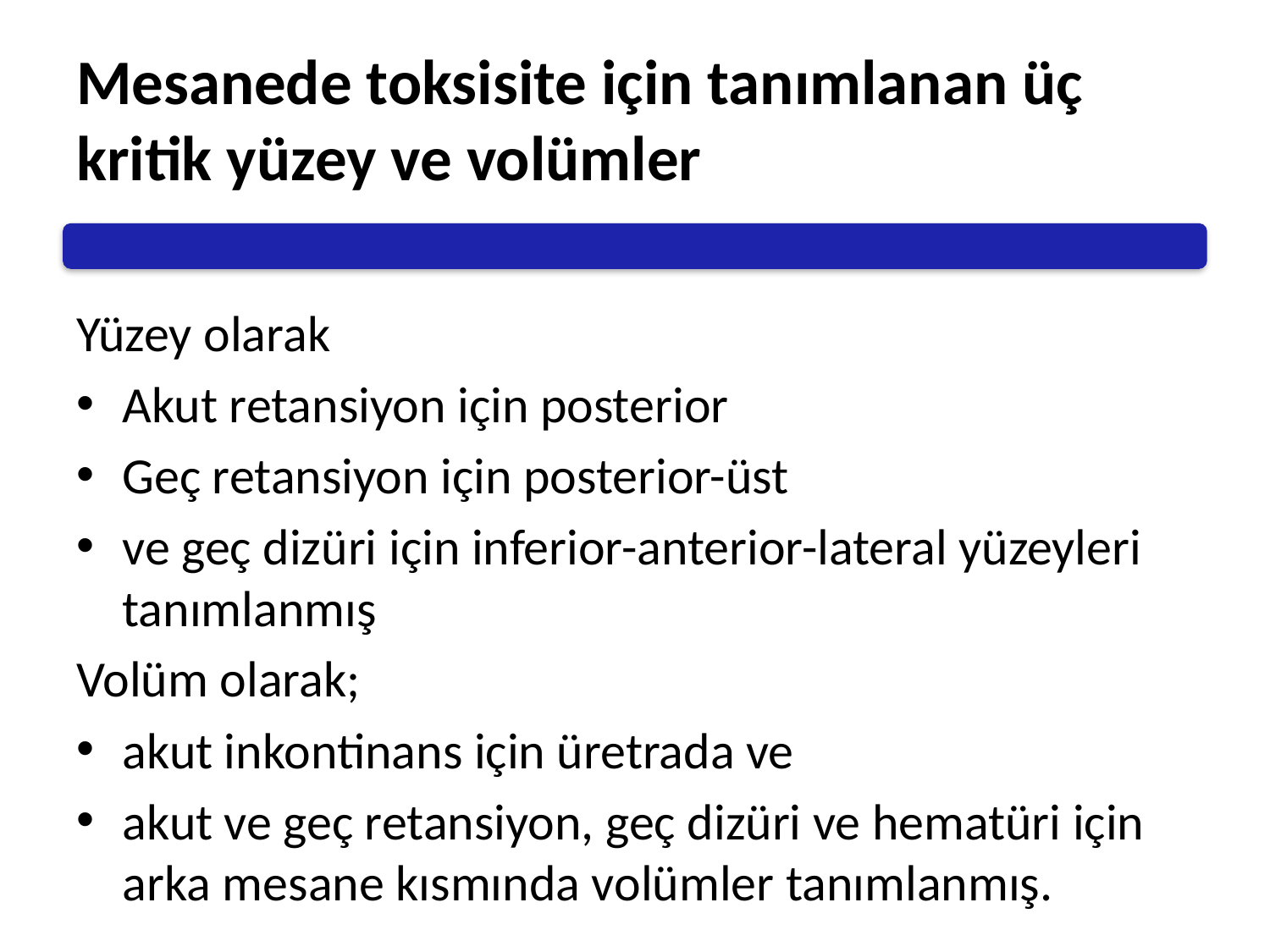

# Mesanede toksisite için tanımlanan üç kritik yüzey ve volümler

Yüzey olarak
Akut retansiyon için posterior
Geç retansiyon için posterior-üst
ve geç dizüri için inferior-anterior-lateral yüzeyleri tanımlanmış
Volüm olarak;
akut inkontinans için üretrada ve
akut ve geç retansiyon, geç dizüri ve hematüri için arka mesane kısmında volümler tanımlanmış.